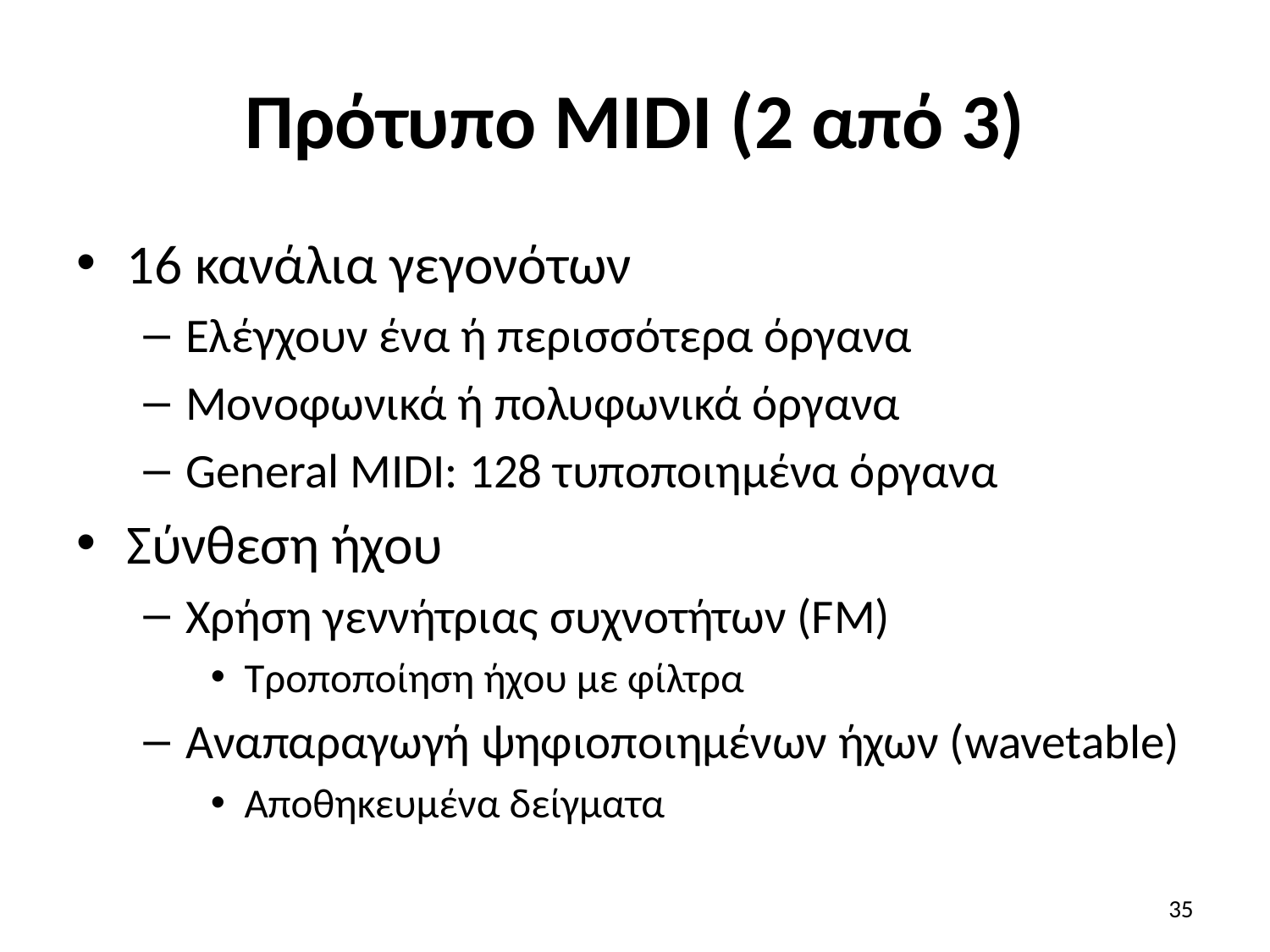

# Πρότυπο MIDI (2 από 3)
16 κανάλια γεγονότων
Ελέγχουν ένα ή περισσότερα όργανα
Μονοφωνικά ή πολυφωνικά όργανα
General MIDI: 128 τυποποιημένα όργανα
Σύνθεση ήχου
Χρήση γεννήτριας συχνοτήτων (FM)
Τροποποίηση ήχου με φίλτρα
Αναπαραγωγή ψηφιοποιημένων ήχων (wavetable)
Αποθηκευμένα δείγματα
35